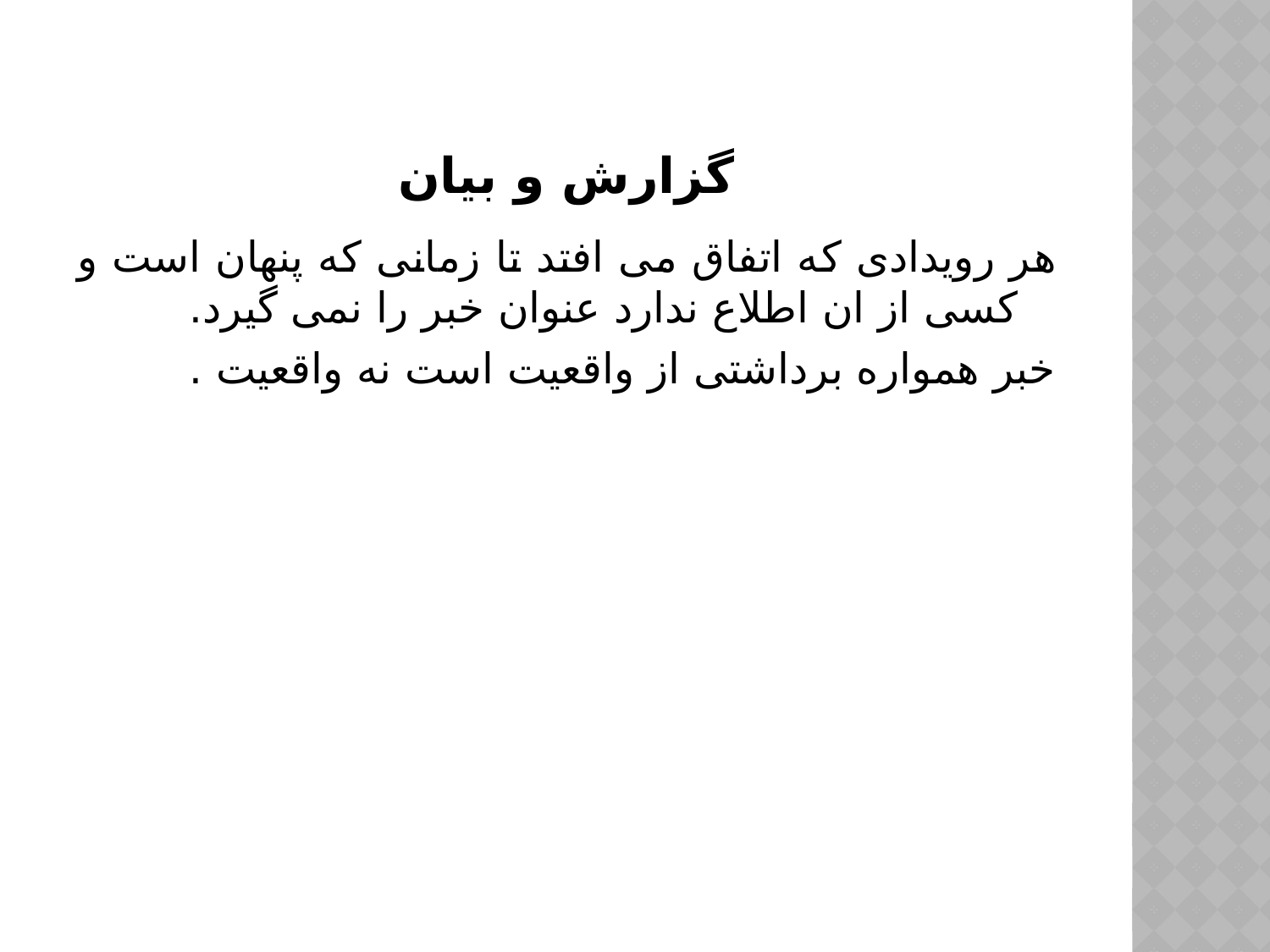

# گزارش و بیان
هر رویدادی که اتفاق می افتد تا زمانی که پنهان است و کسی از ان اطلاع ندارد عنوان خبر را نمی گیرد.
خبر همواره برداشتی از واقعیت است نه واقعیت .